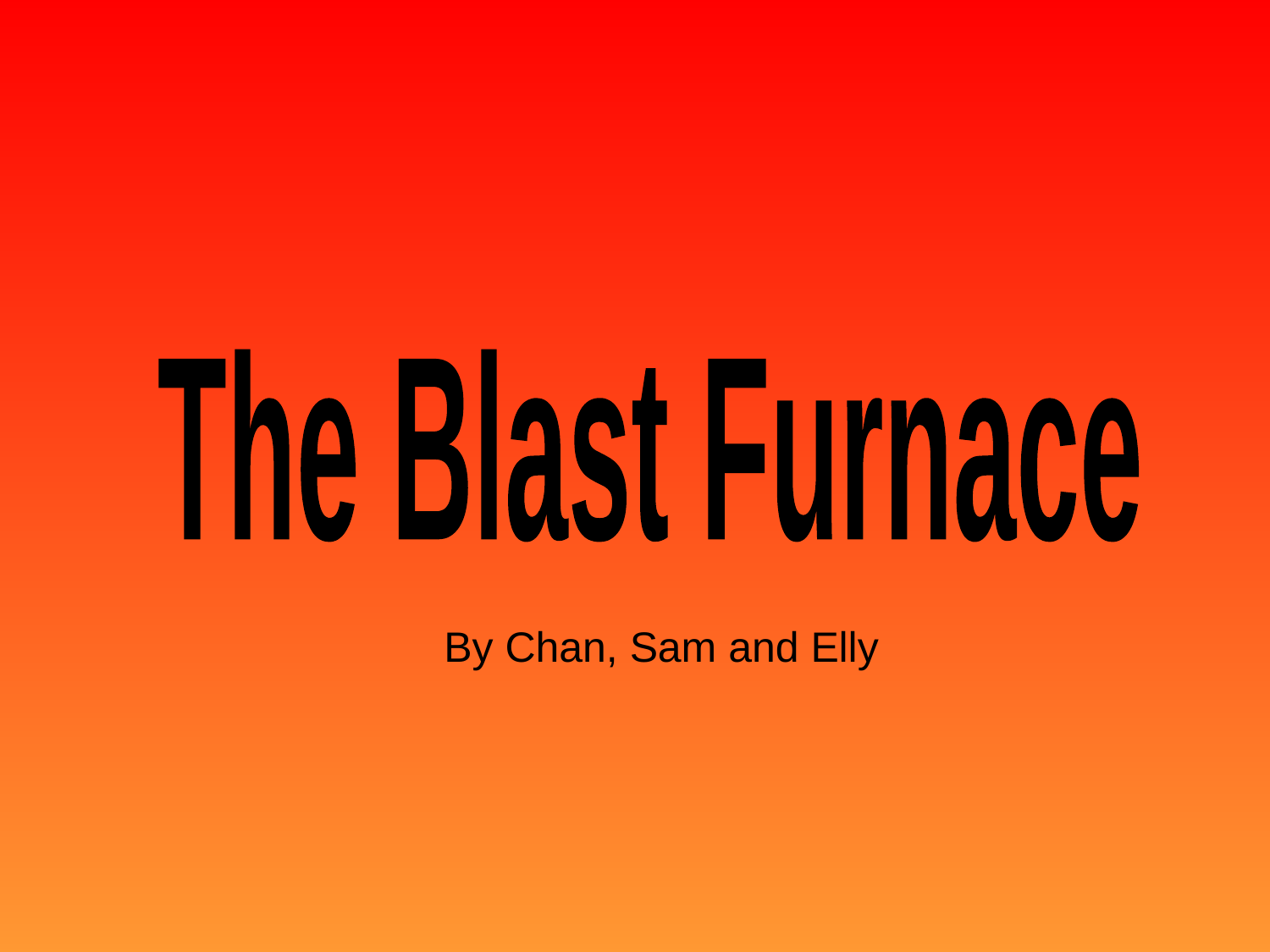

The Blast Furnace
By Chan, Sam and Elly